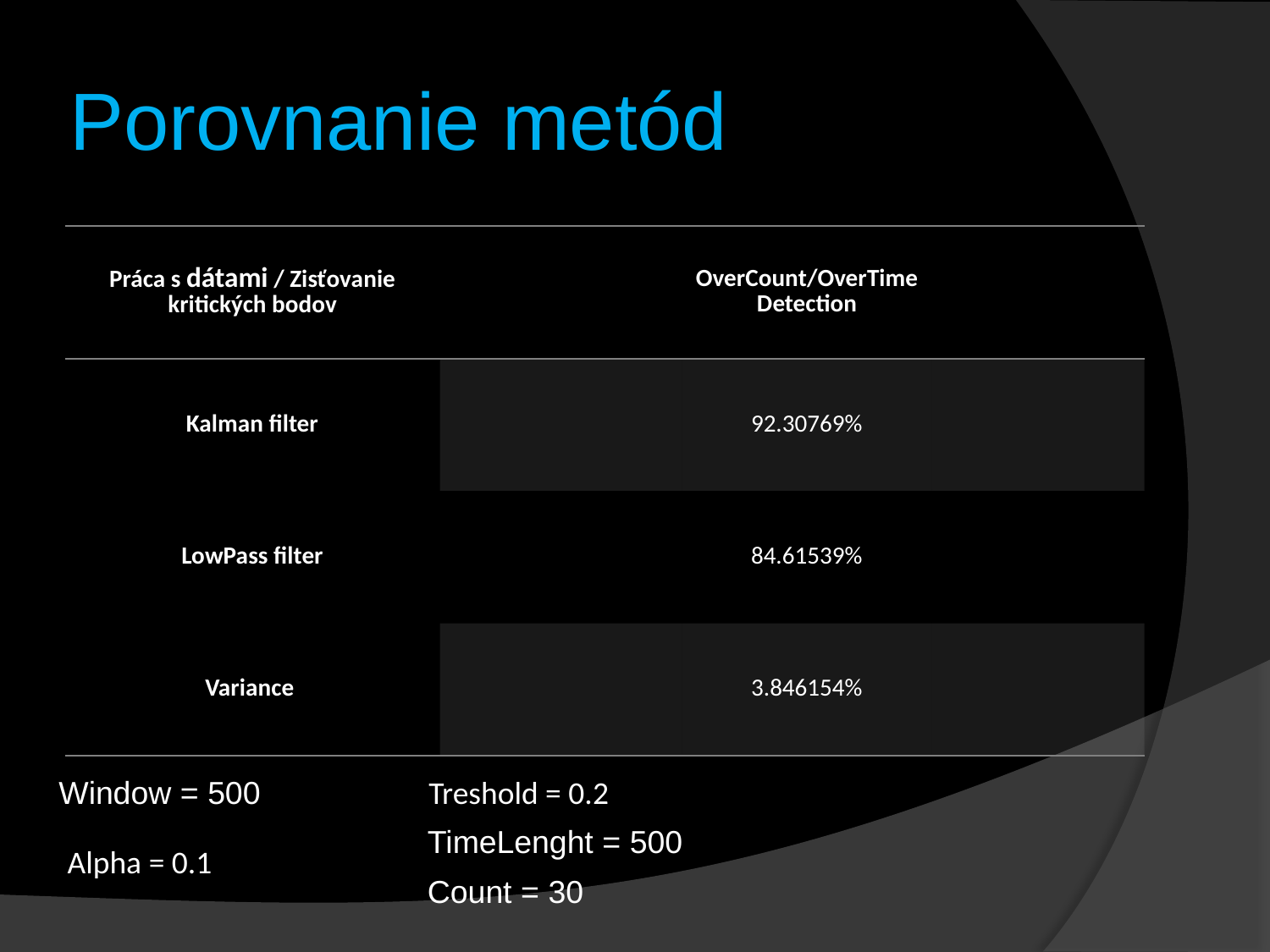

# Porovnanie metód
| Práca s dátami / Zisťovanie kritických bodov |  | OverCount/OverTime Detection |  |
| --- | --- | --- | --- |
| Kalman filter |  | 92.30769% |  |
| LowPass filter |  | 84.61539% |  |
| Variance |  | 3.846154% |  |
Window = 500

Treshold = 0.2

TimeLenght = 500
Alpha = 0.1
Count = 30